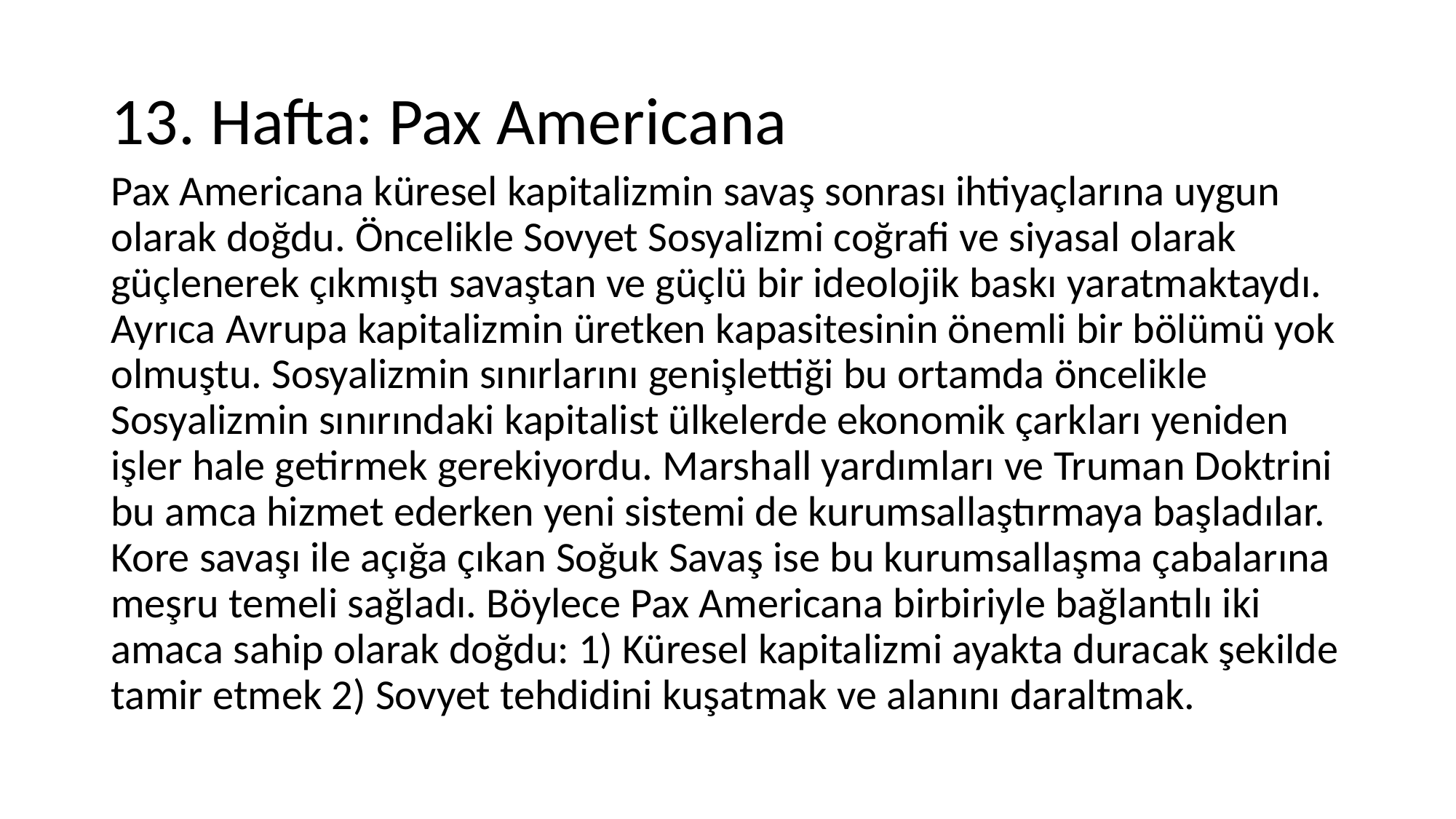

# 13. Hafta: Pax Americana
Pax Americana küresel kapitalizmin savaş sonrası ihtiyaçlarına uygun olarak doğdu. Öncelikle Sovyet Sosyalizmi coğrafi ve siyasal olarak güçlenerek çıkmıştı savaştan ve güçlü bir ideolojik baskı yaratmaktaydı. Ayrıca Avrupa kapitalizmin üretken kapasitesinin önemli bir bölümü yok olmuştu. Sosyalizmin sınırlarını genişlettiği bu ortamda öncelikle Sosyalizmin sınırındaki kapitalist ülkelerde ekonomik çarkları yeniden işler hale getirmek gerekiyordu. Marshall yardımları ve Truman Doktrini bu amca hizmet ederken yeni sistemi de kurumsallaştırmaya başladılar. Kore savaşı ile açığa çıkan Soğuk Savaş ise bu kurumsallaşma çabalarına meşru temeli sağladı. Böylece Pax Americana birbiriyle bağlantılı iki amaca sahip olarak doğdu: 1) Küresel kapitalizmi ayakta duracak şekilde tamir etmek 2) Sovyet tehdidini kuşatmak ve alanını daraltmak.